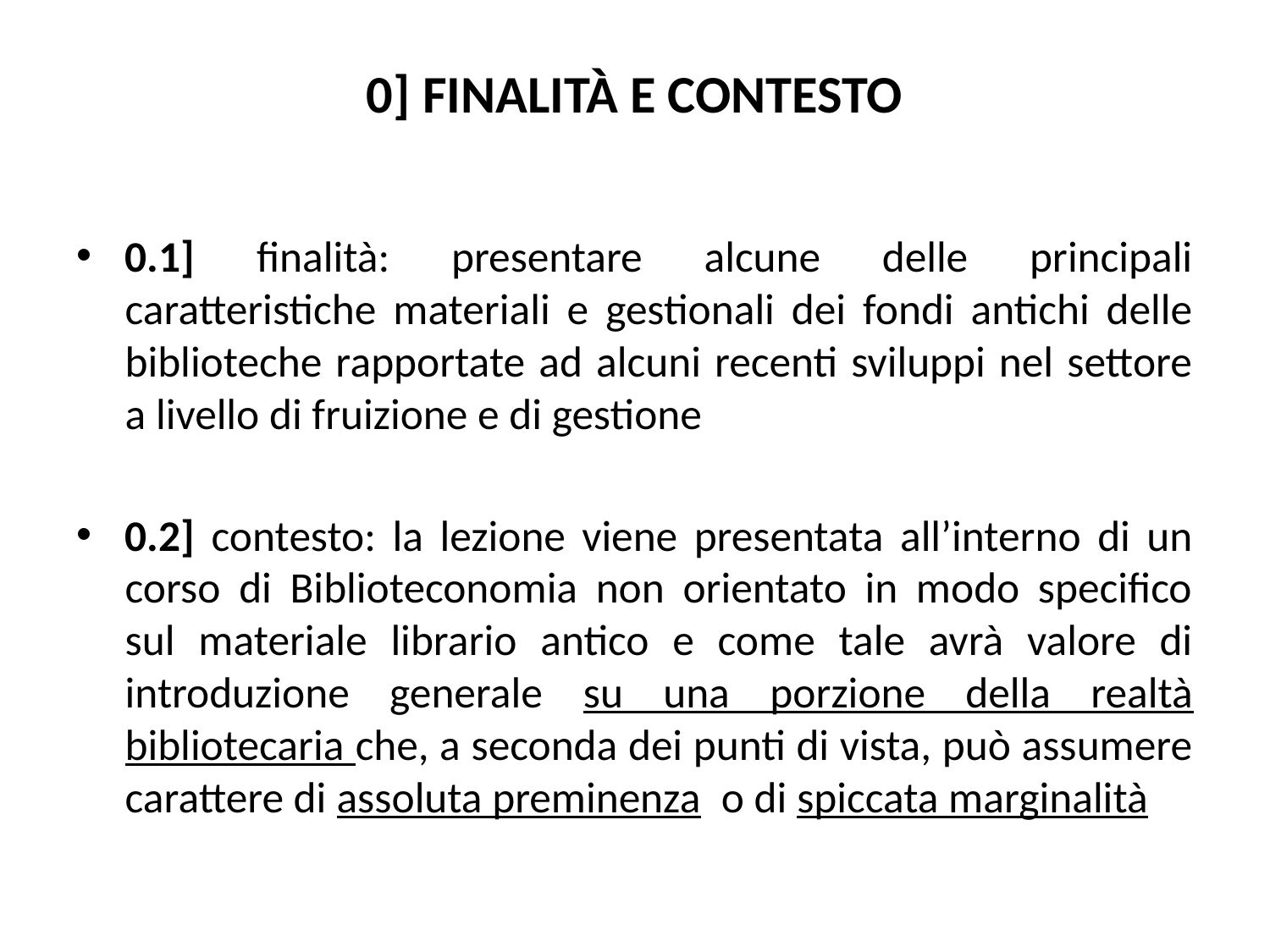

# 0] Finalità e contesto
0.1] finalità: presentare alcune delle principali caratteristiche materiali e gestionali dei fondi antichi delle biblioteche rapportate ad alcuni recenti sviluppi nel settore a livello di fruizione e di gestione

0.2] contesto: la lezione viene presentata all’interno di un corso di Biblioteconomia non orientato in modo specifico sul materiale librario antico e come tale avrà valore di introduzione generale su una porzione della realtà bibliotecaria che, a seconda dei punti di vista, può assumere carattere di assoluta preminenza  o di spiccata marginalità